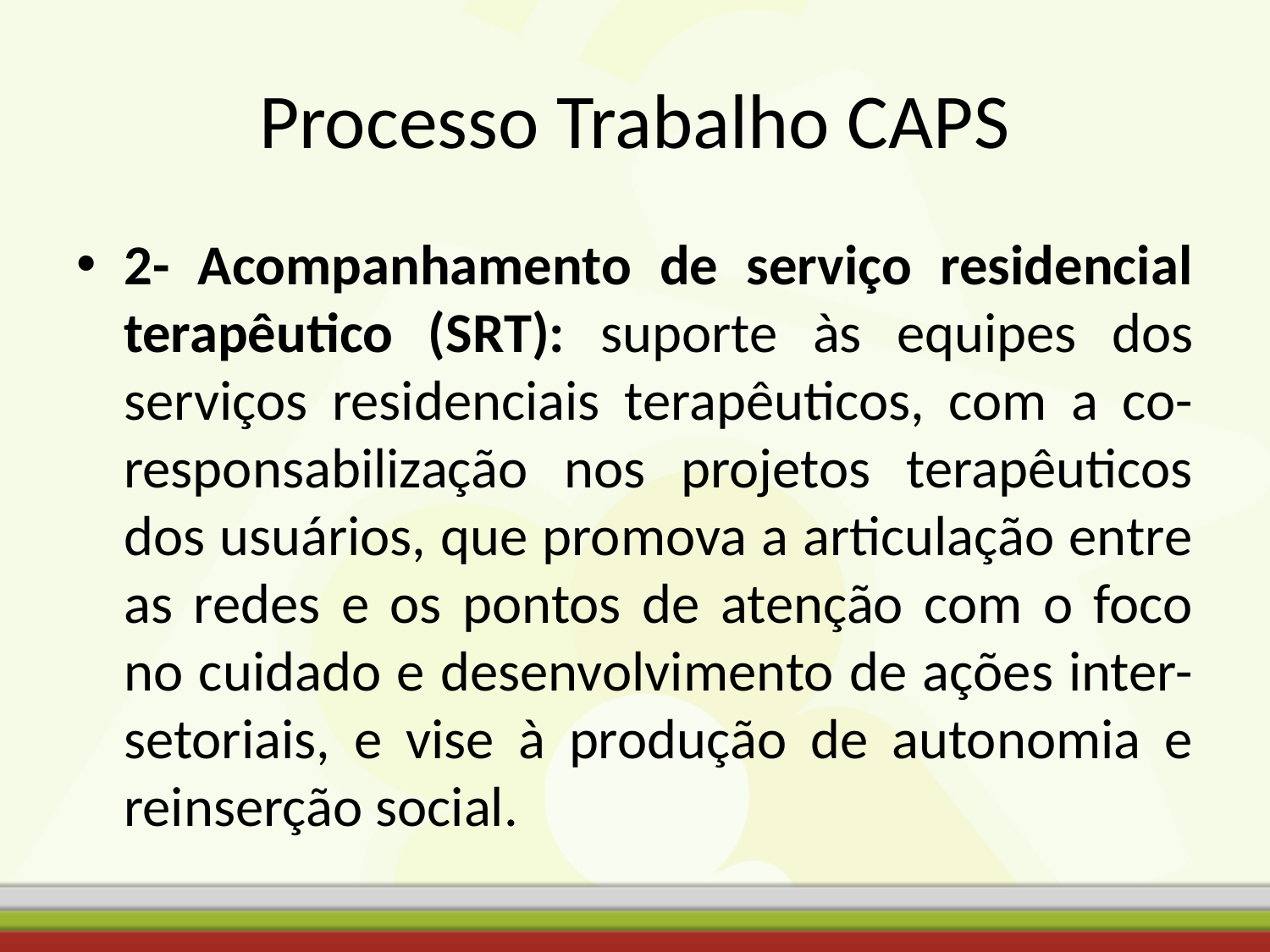

# Processo Trabalho CAPS
2- Acompanhamento de serviço residencial terapêutico (SRT): suporte às equipes dos serviços residenciais terapêuticos, com a co-responsabilização nos projetos terapêuticos dos usuários, que promova a articulação entre as redes e os pontos de atenção com o foco no cuidado e desenvolvimento de ações inter-setoriais, e vise à produção de autonomia e reinserção social.